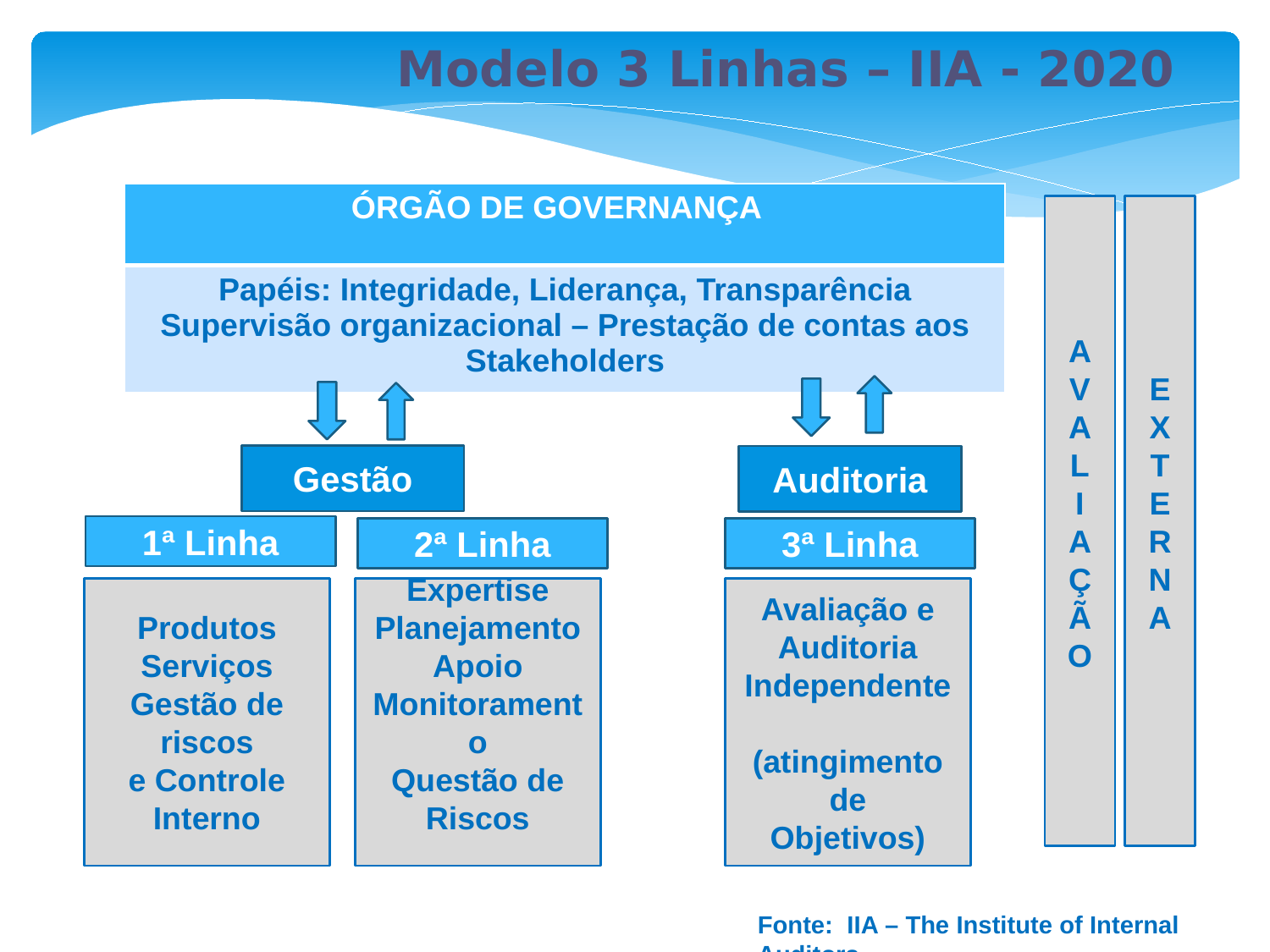

Modelo 3 Linhas – IIA - 2020
| ÓRGÃO DE GOVERNANÇA |
| --- |
| Papéis: Integridade, Liderança, Transparência Supervisão organizacional – Prestação de contas aos Stakeholders |
A
V
A
L
I
A
Ç
Ã
O

E
X
T
E
R
N
A

Gestão
Auditoria
1ª Linha
2ª Linha
3ª Linha

Produtos
Serviços
Gestão de riscos
e Controle
Interno

Expertise
Planejamento
Apoio
Monitoramento
Questão de Riscos

Avaliação e
Auditoria
Independente

(atingimento de
Objetivos)
Jan/2014
Fonte:  IIA – The Institute of Internal Auditors